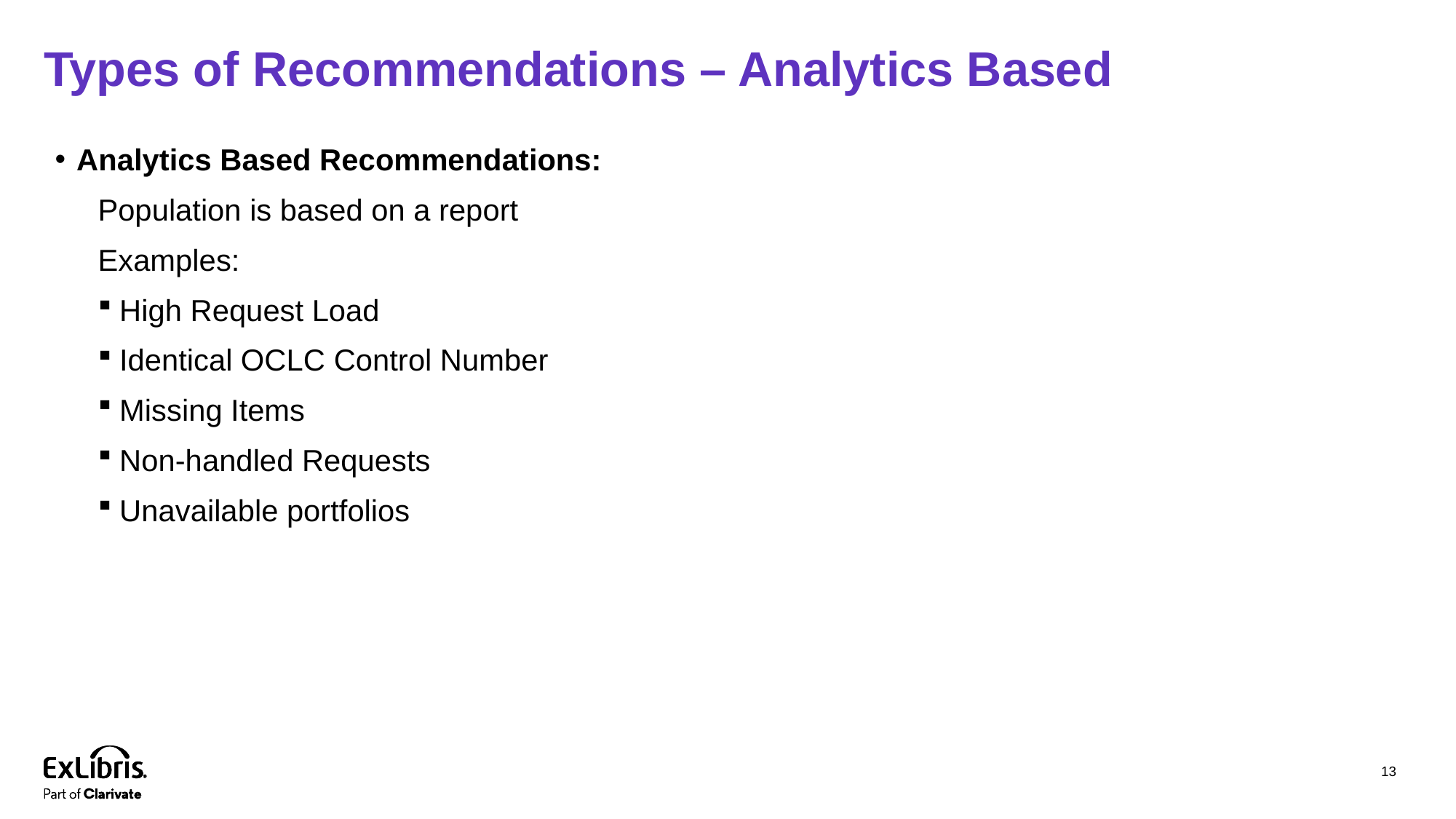

# Types of Recommendations – Analytics Based
Analytics Based Recommendations:
Population is based on a report
Examples:
High Request Load
Identical OCLC Control Number
Missing Items
Non-handled Requests
Unavailable portfolios
13